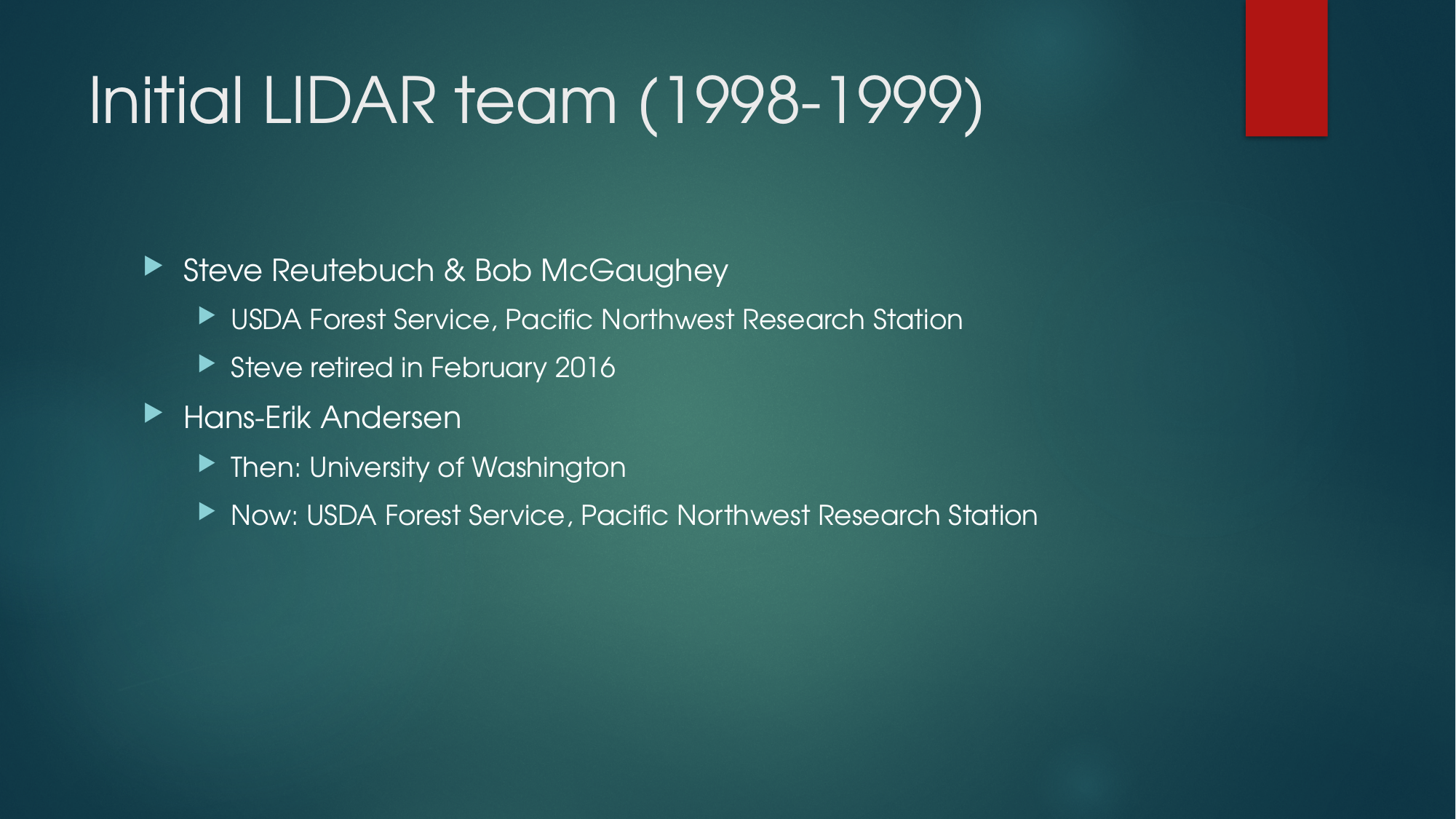

# Initial LIDAR team (1998-1999)
Steve Reutebuch & Bob McGaughey
USDA Forest Service, Pacific Northwest Research Station
Steve retired in February 2016
Hans-Erik Andersen
Then: University of Washington
Now: USDA Forest Service, Pacific Northwest Research Station